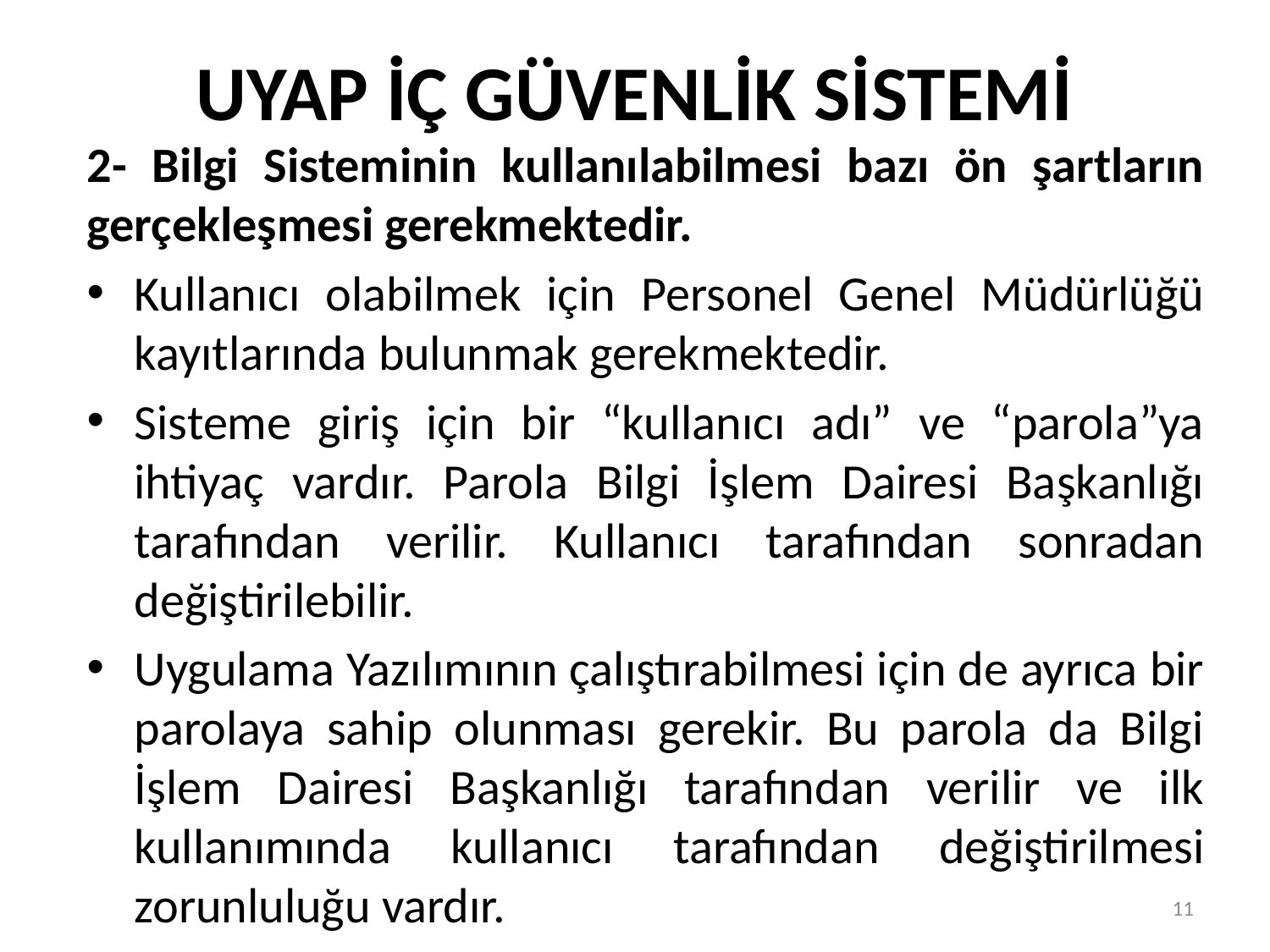

# UYAP İÇ GÜVENLİK SİSTEMİ
2- Bilgi Sisteminin kullanılabilmesi bazı ön şartların gerçekleşmesi gerekmektedir.
Kullanıcı olabilmek için Personel Genel Müdürlüğü kayıtlarında bulunmak gerekmektedir.
Sisteme giriş için bir “kullanıcı adı” ve “parola”ya ihtiyaç vardır. Parola Bilgi İşlem Dairesi Başkanlığı tarafından verilir. Kullanıcı tarafından sonradan değiştirilebilir.
Uygulama Yazılımının çalıştırabilmesi için de ayrıca bir parolaya sahip olunması gerekir. Bu parola da Bilgi İşlem Dairesi Başkanlığı tarafından verilir ve ilk kullanımında kullanıcı tarafından değiştirilmesi zorunluluğu vardır.
11